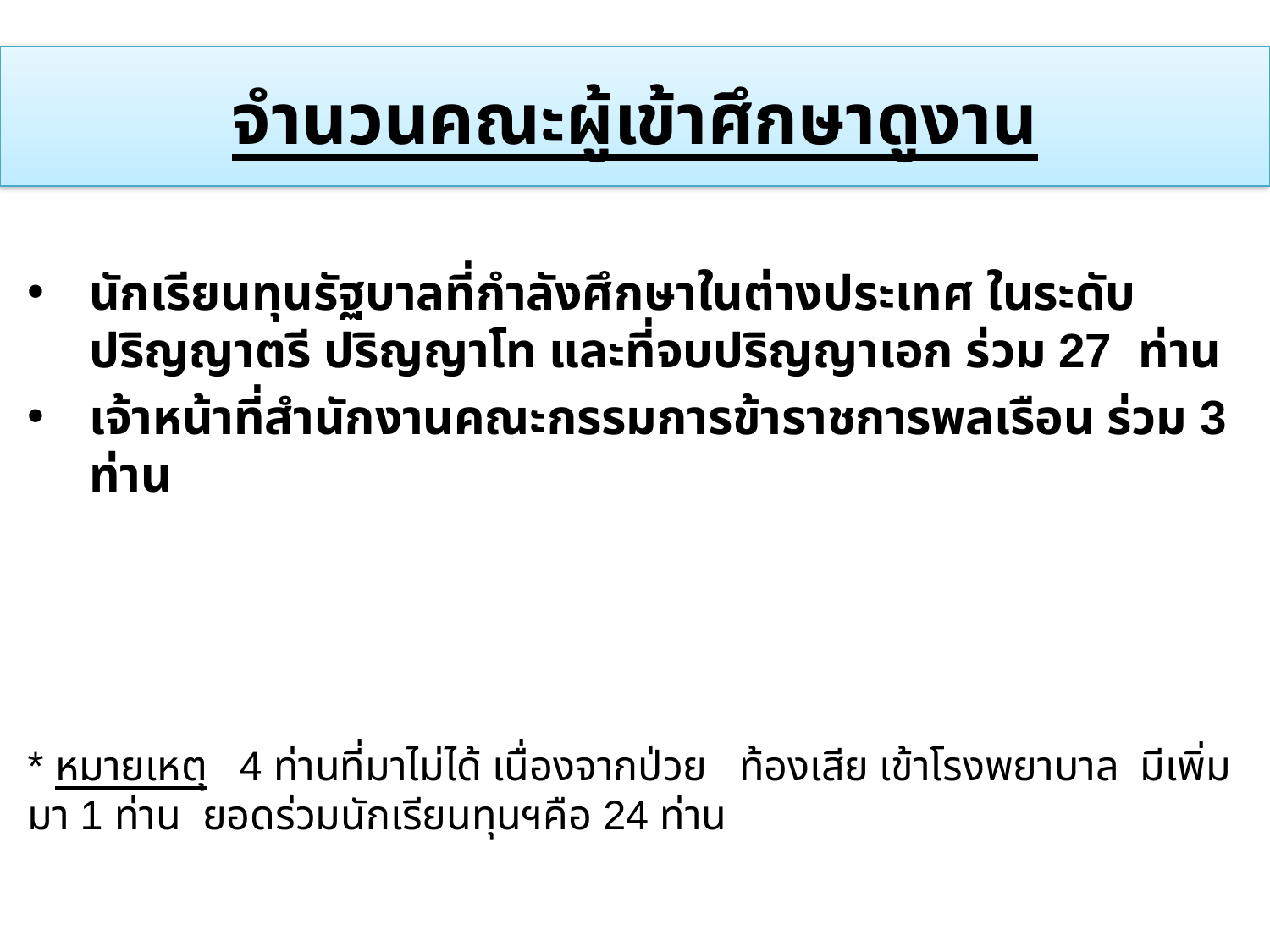

# จำนวนคณะผู้เข้าศึกษาดูงาน
นักเรียนทุนรัฐบาลที่กำลังศึกษาในต่างประเทศ ในระดับปริญญาตรี ปริญญาโท และที่จบปริญญาเอก ร่วม 27  ท่าน
เจ้าหน้าที่สำนักงานคณะกรรมการข้าราชการพลเรือน ร่วม 3 ท่าน

* หมายเหตุ   4 ท่านที่มาไม่ได้ เนื่องจากป่วย   ท้องเสีย เข้าโรงพยาบาล  มีเพิ่มมา 1 ท่าน  ยอดร่วมนักเรียนทุนฯคือ 24 ท่าน